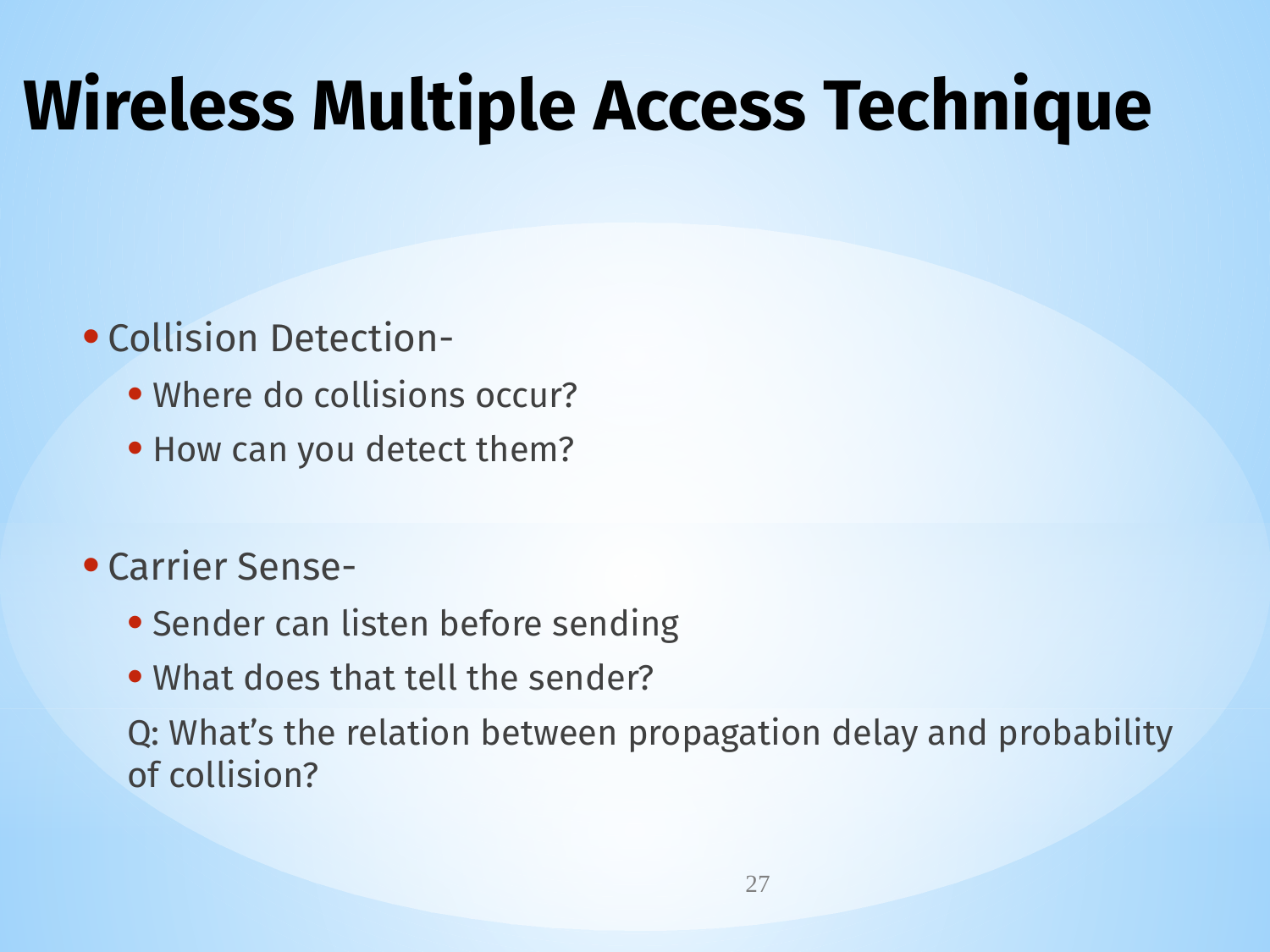

# Wireless Multiple Access Technique
Collision Detection-
Where do collisions occur?
How can you detect them?

Carrier Sense-
Sender can listen before sending
What does that tell the sender?
Q: What’s the relation between propagation delay and probability of collision?

27